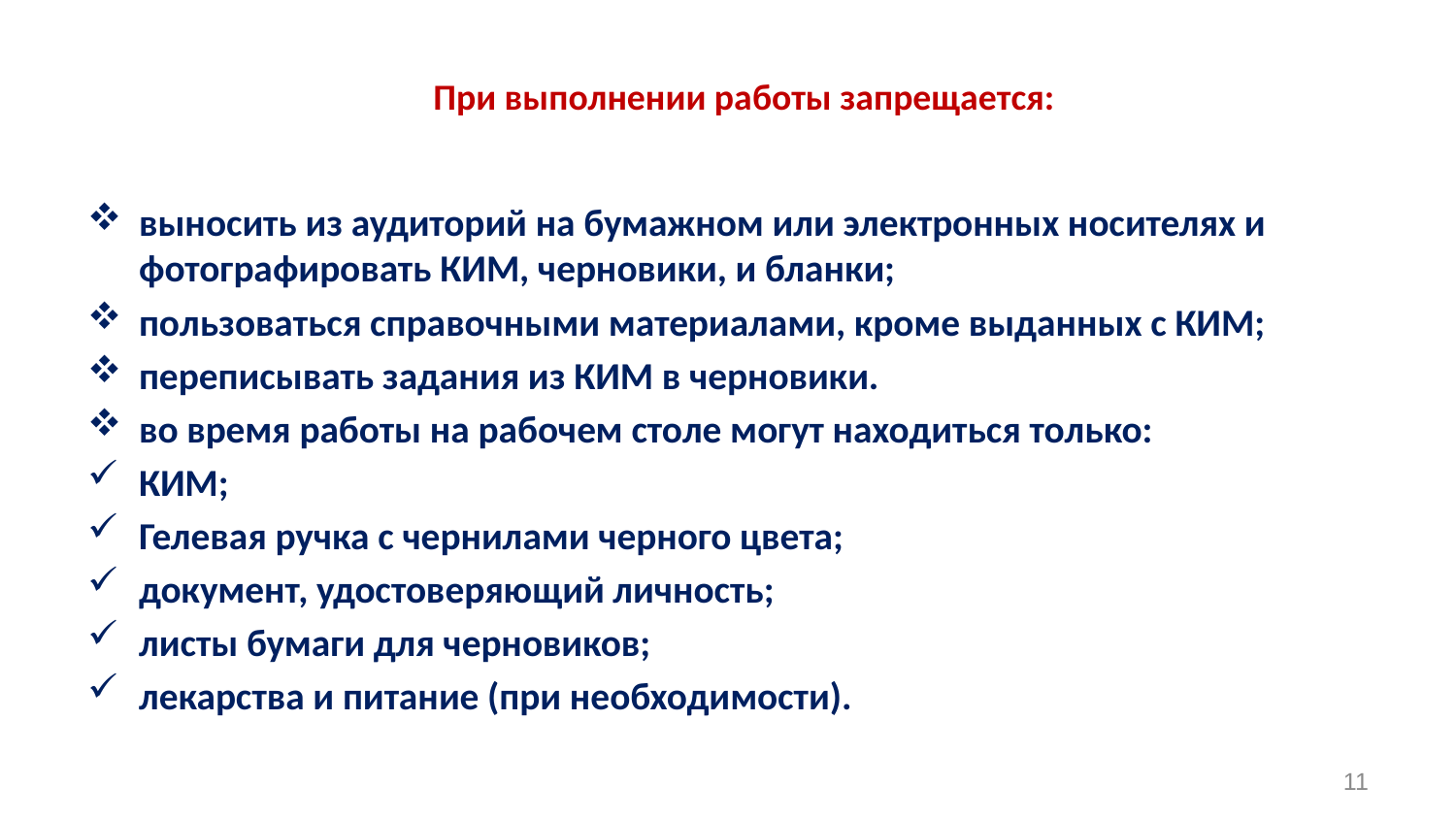

# При выполнении работы запрещается:
выносить из аудиторий на бумажном или электронных носителях и фотографировать КИМ, черновики, и бланки;
пользоваться справочными материалами, кроме выданных с КИМ;
переписывать задания из КИМ в черновики.
во время работы на рабочем столе могут находиться только:
КИМ;
Гелевая ручка с чернилами черного цвета;
документ, удостоверяющий личность;
листы бумаги для черновиков;
лекарства и питание (при необходимости).

11